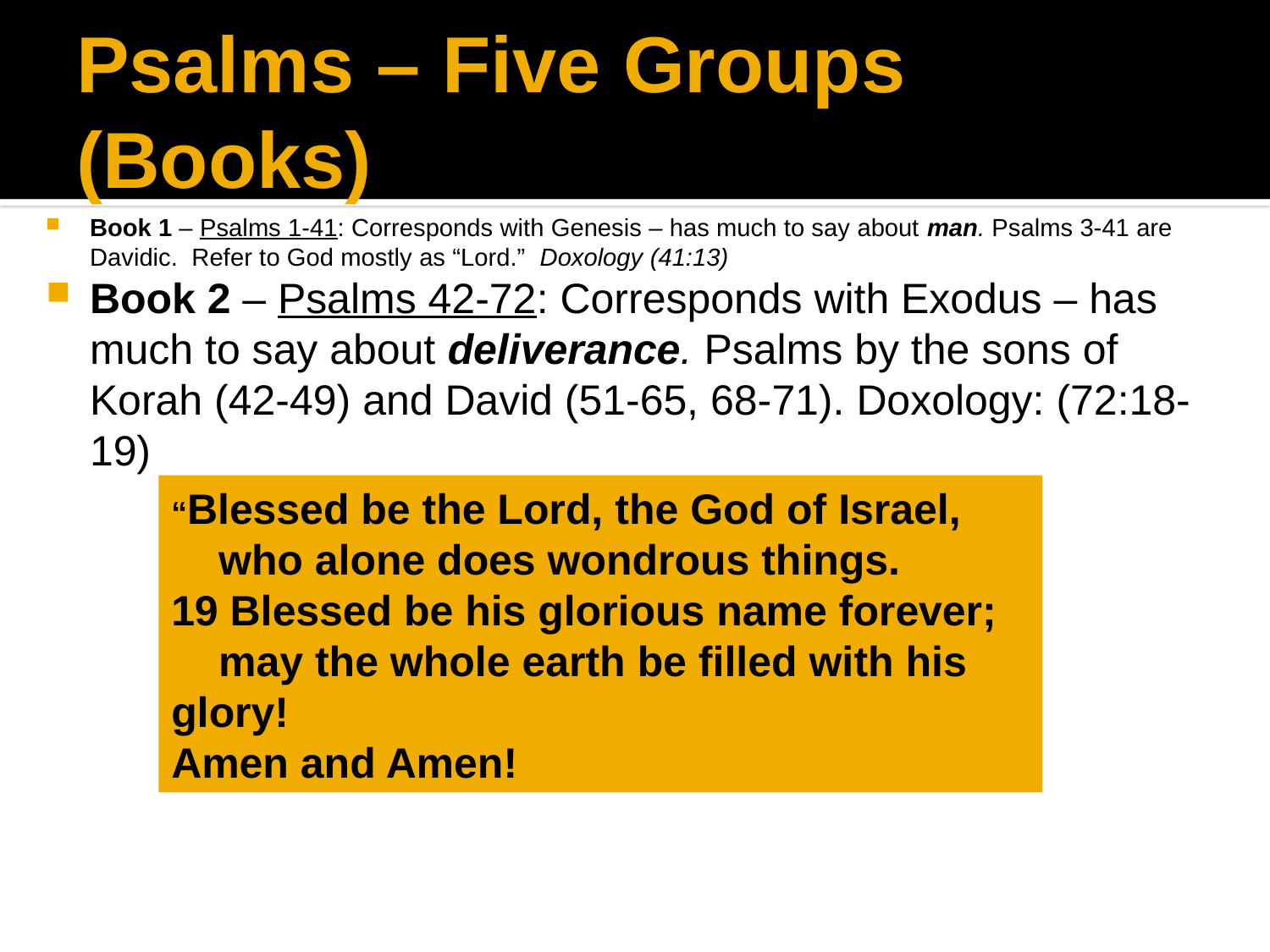

# Psalms – Five Groups (Books)
Book 1 – Psalms 1-41: Corresponds with Genesis – has much to say about man. Psalms 3-41 are  Davidic.  Refer to God mostly as “Lord.”  Doxology (41:13)
Book 2 – Psalms 42-72: Corresponds with Exodus – has much to say about deliverance. Psalms by the sons of Korah (42-49) and David (51-65, 68-71). Doxology: (72:18-19)

“Blessed be the Lord, the God of Israel,
    who alone does wondrous things.
19 Blessed be his glorious name forever;
    may the whole earth be filled with his glory!
Amen and Amen!